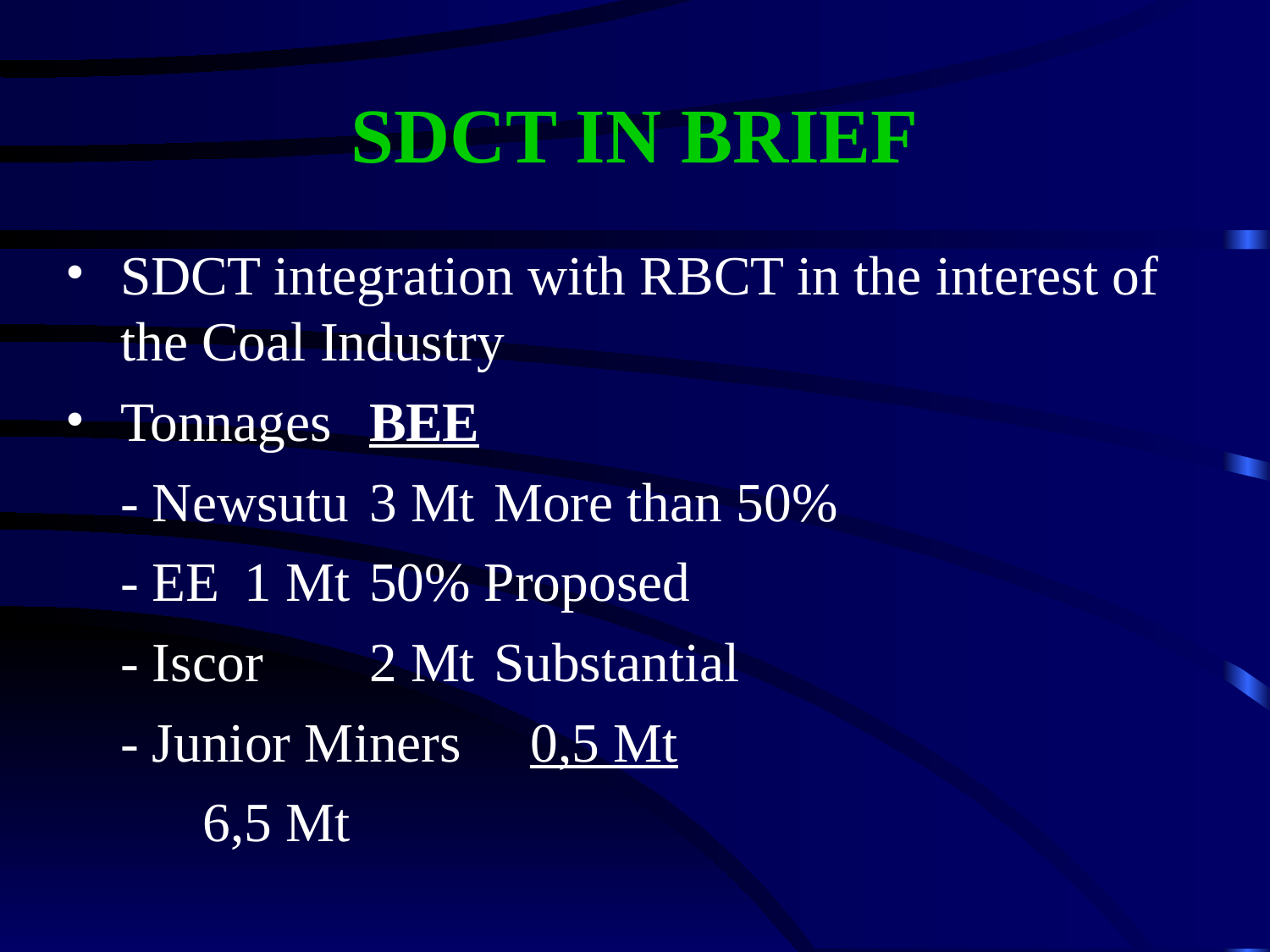

# SDCT IN BRIEF
SDCT integration with RBCT in the interest of the Coal Industry
Tonnages													BEE
	- Newsutu		3 Mt		More than 50%
	- EE			1 Mt		50% Proposed
	- Iscor			2 Mt		Substantial
	- Junior Miners     0,5 Mt
				      6,5 Mt